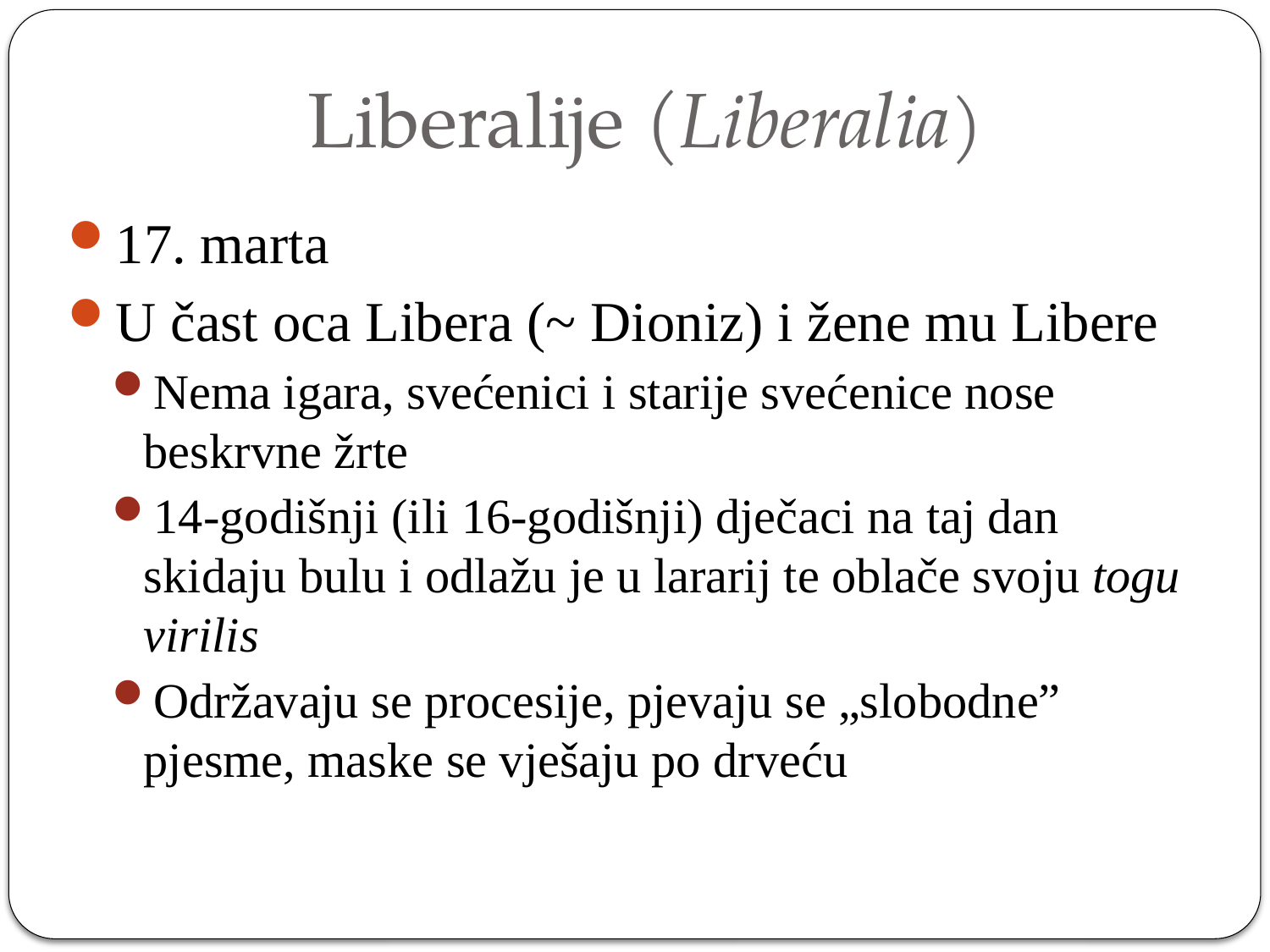

# Liberalije (Liberalia)
17. marta
U čast oca Libera (~ Dioniz) i žene mu Libere
Nema igara, svećenici i starije svećenice nose beskrvne žrte
14-godišnji (ili 16-godišnji) dječaci na taj dan skidaju bulu i odlažu je u lararij te oblače svoju togu virilis
Održavaju se procesije, pjevaju se „slobodne” pjesme, maske se vješaju po drveću